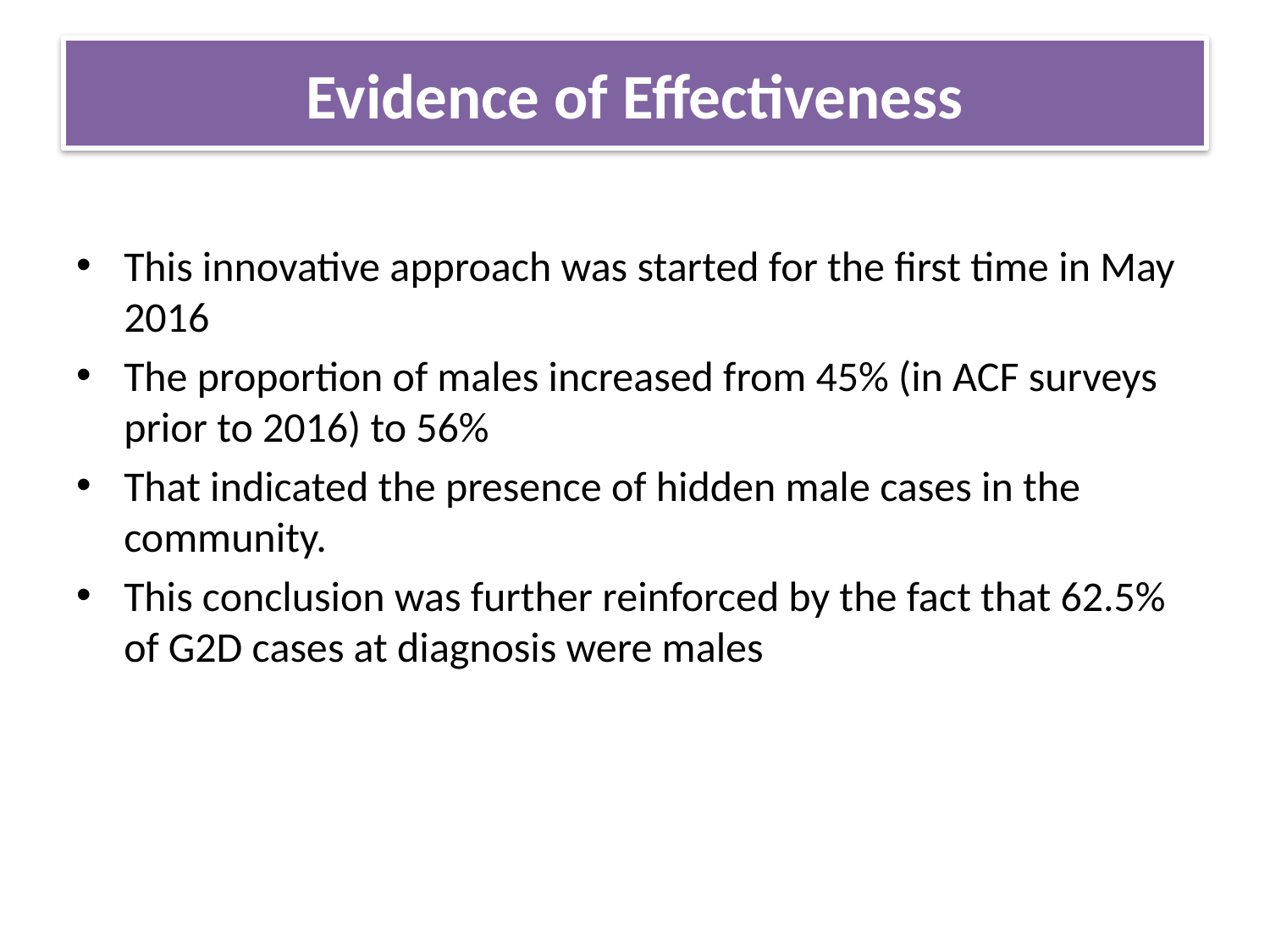

# Evidence of Effectiveness
This innovative approach was started for the first time in May 2016
The proportion of males increased from 45% (in ACF surveys prior to 2016) to 56%
That indicated the presence of hidden male cases in the community.
This conclusion was further reinforced by the fact that 62.5% of G2D cases at diagnosis were males